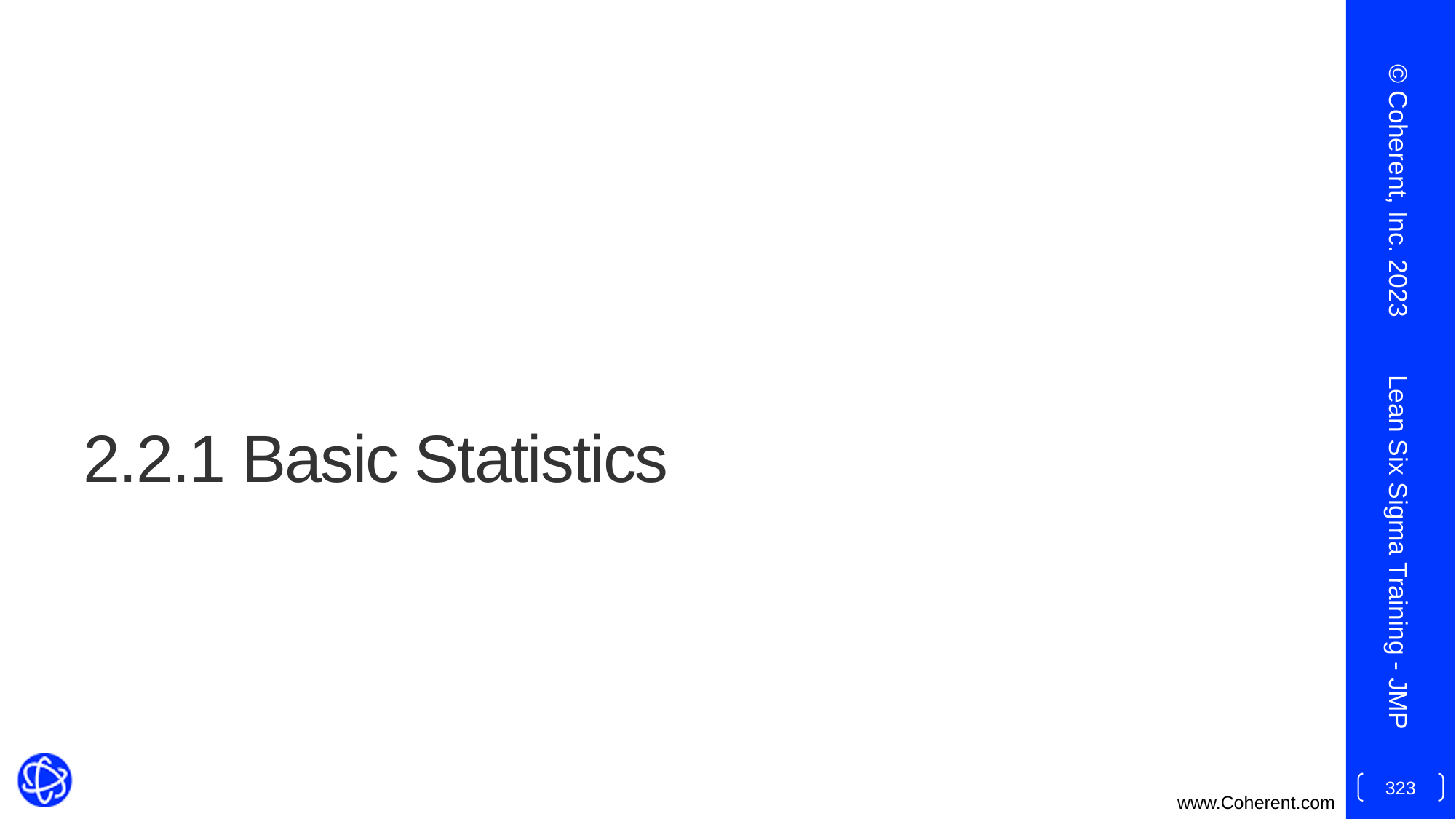

© Coherent, Inc. 2023
# 2.2.1 Basic Statistics
Lean Six Sigma Training - JMP
323